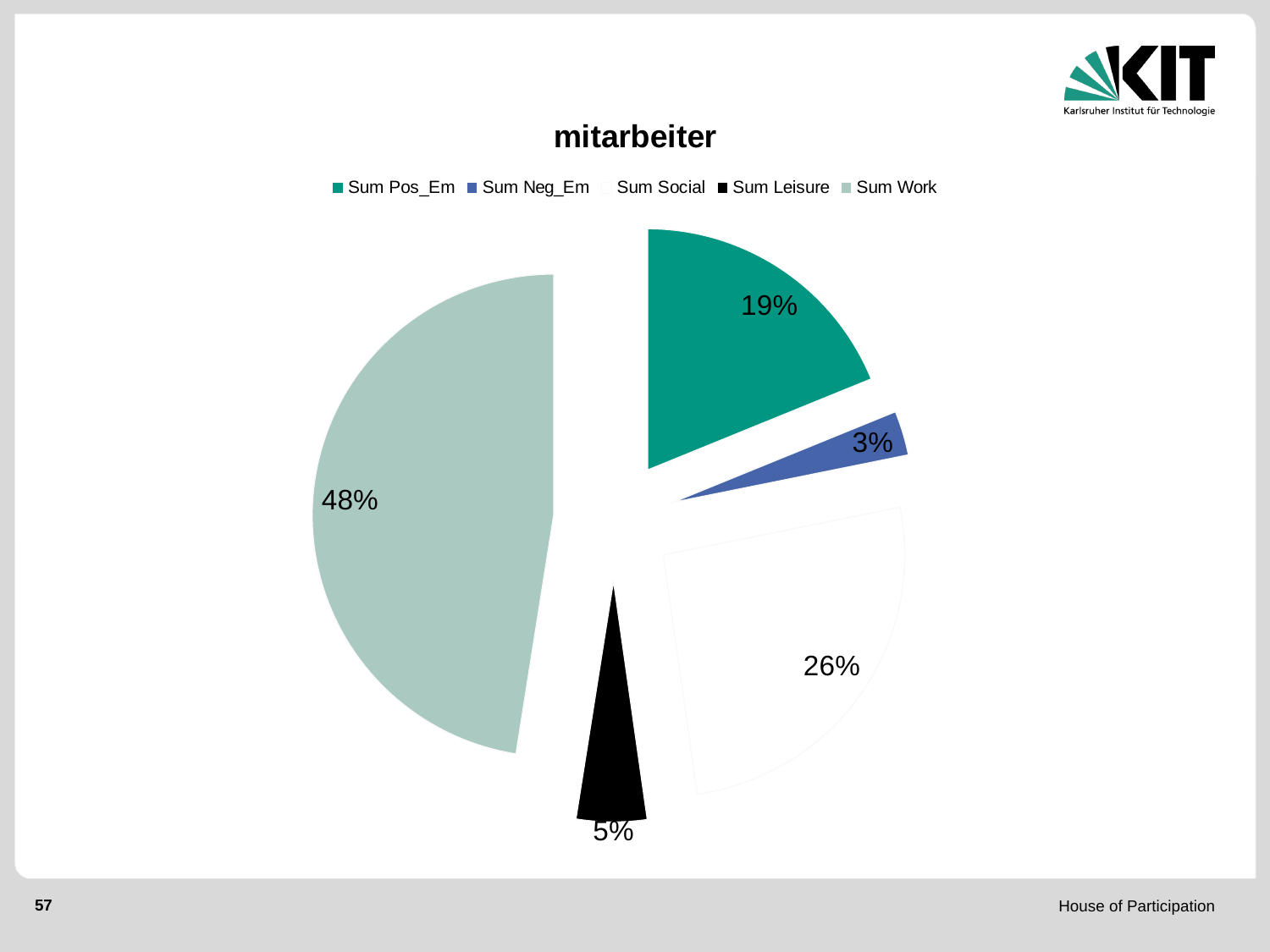

### Chart:

| Category | mitarbeiter |
|---|---|
| Sum Pos_Em | 9.139999999999999 |
| Sum Neg_Em | 1.45 |
| Sum Social | 12.58 |
| Sum Leisure | 2.3 |
| Sum Work | 23.05 |